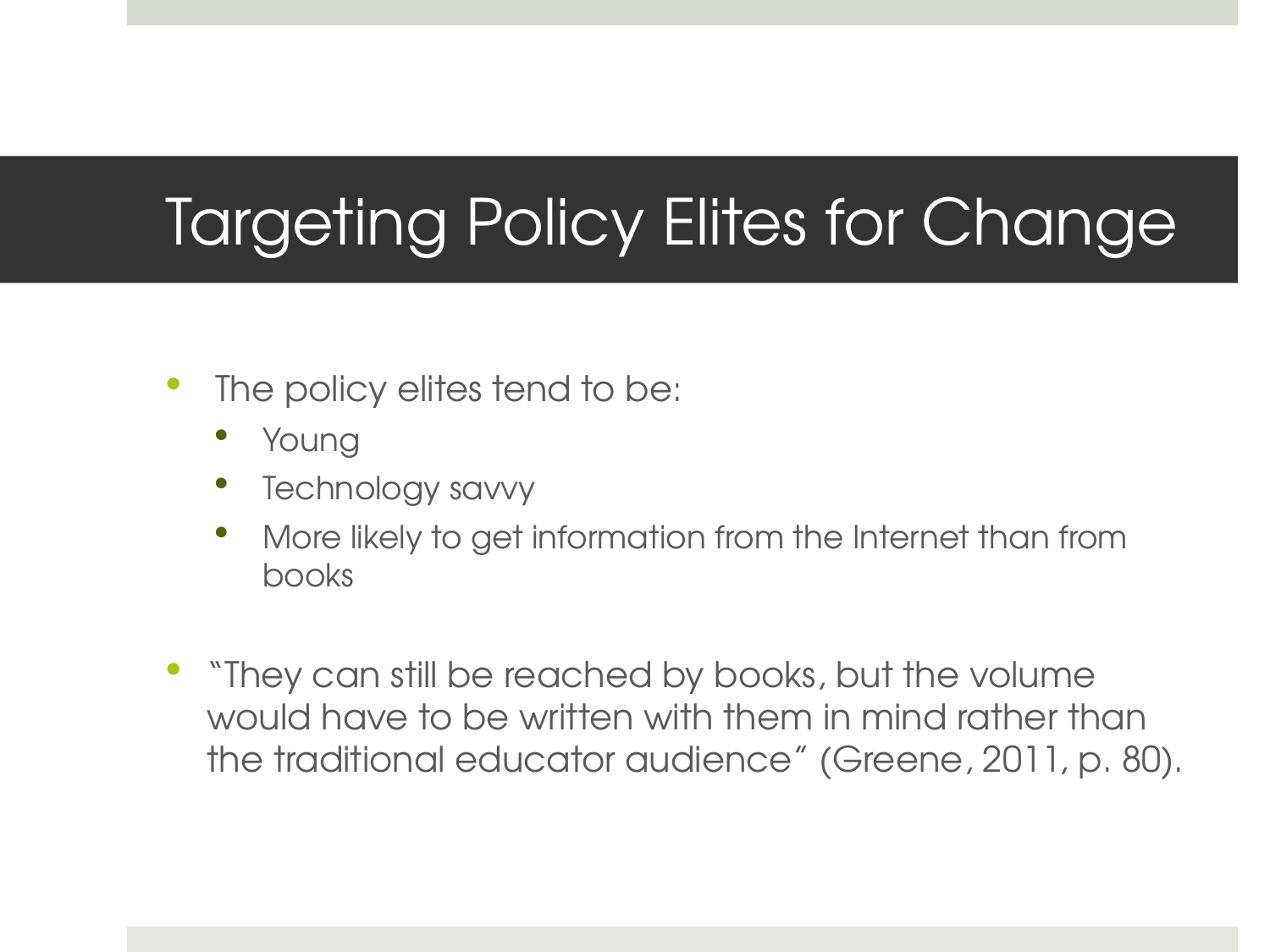

# Targeting Policy Elites for Change
The policy elites tend to be:
Young
Technology savvy
More likely to get information from the Internet than from books

“They can still be reached by books, but the volume would have to be written with them in mind rather than the traditional educator audience” (Greene, 2011, p. 80).